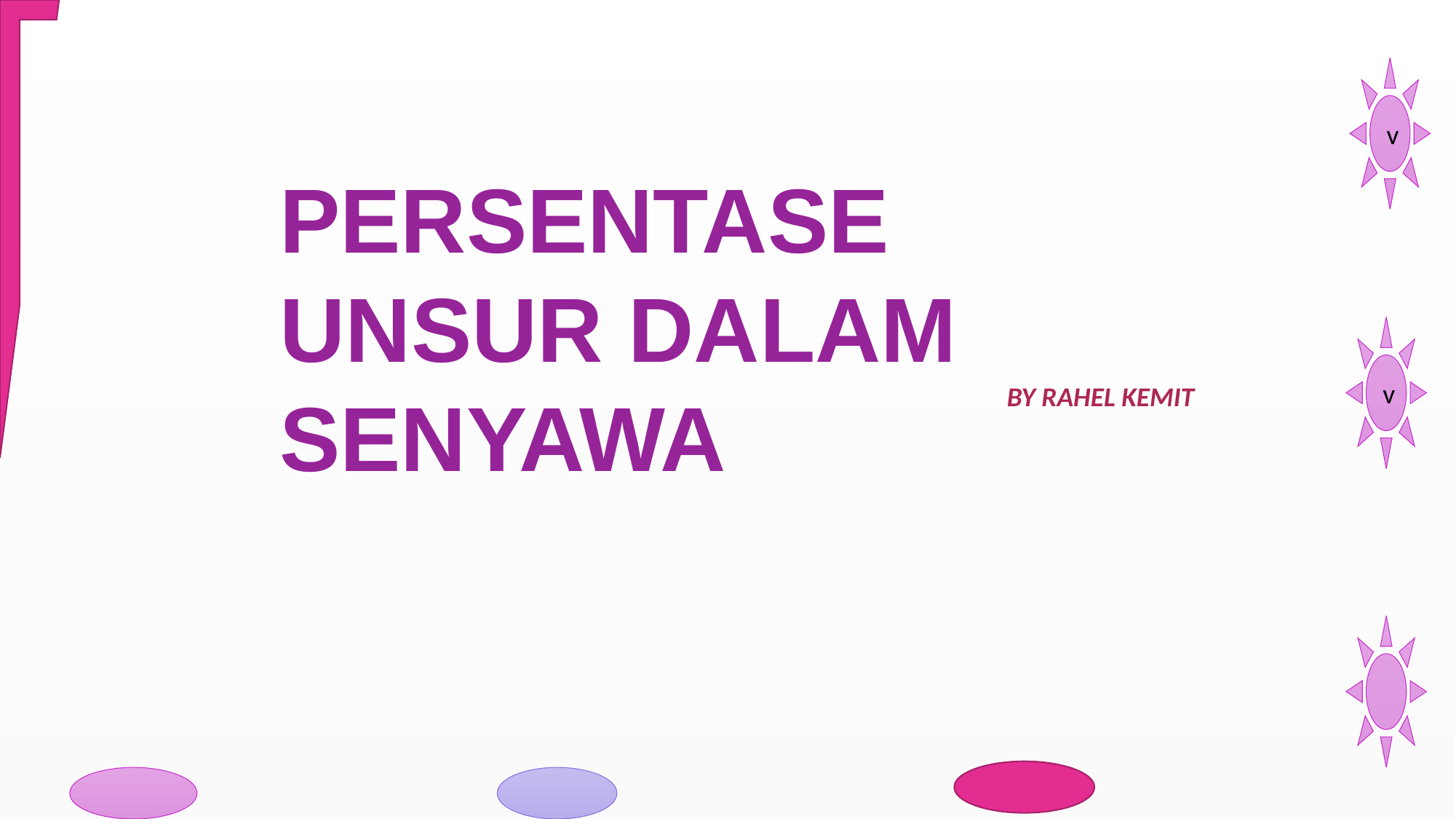

PERSENTASE UNSUR DALAM SENYAWA
BY RAHEL KEMIT